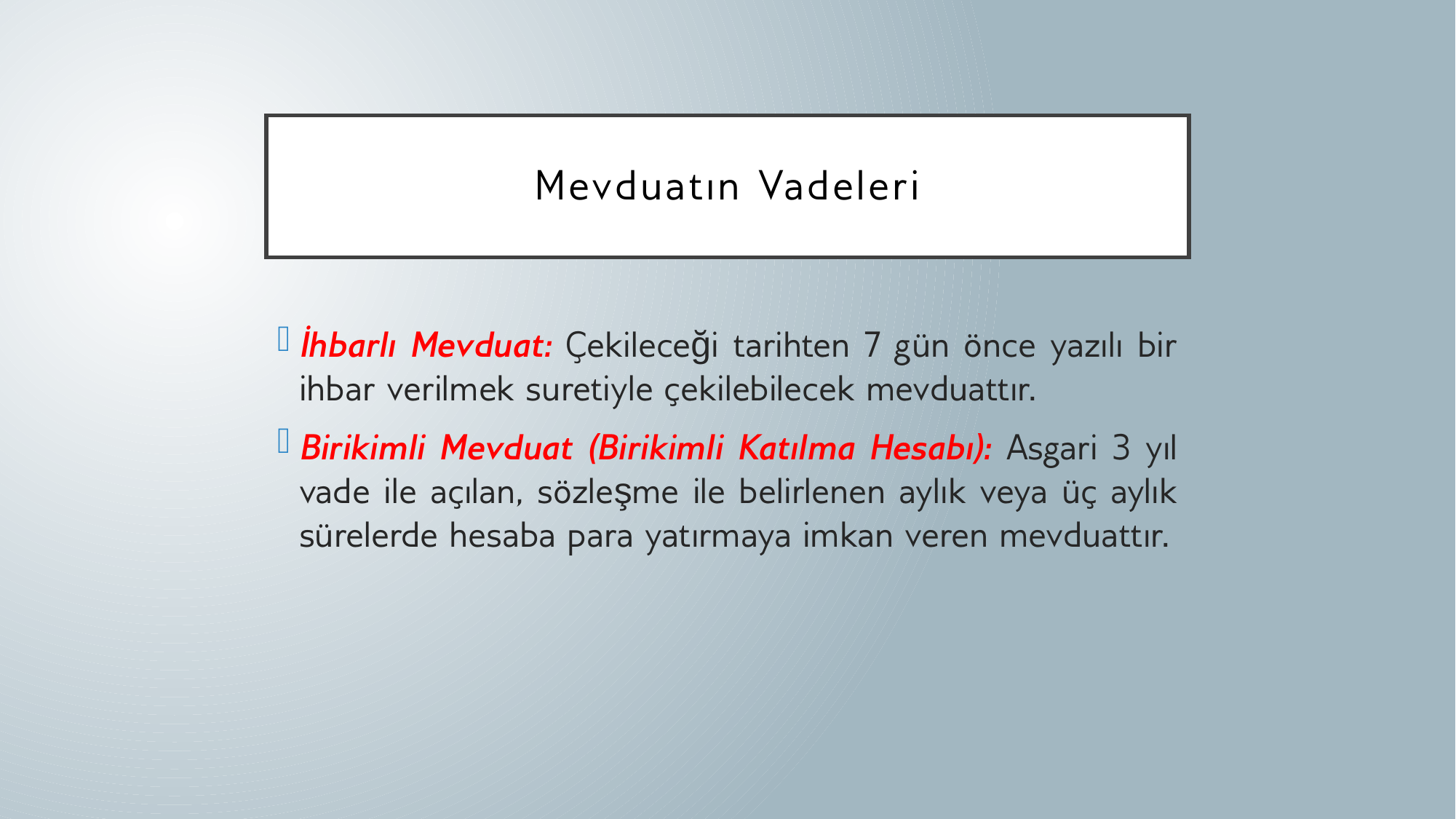

# Mevduatın Vadeleri
İhbarlı Mevduat: Çekileceği tarihten 7 gün önce yazılı bir ihbar verilmek suretiyle çekilebilecek mevduattır.
Birikimli Mevduat (Birikimli Katılma Hesabı): Asgari 3 yıl vade ile açılan, sözleşme ile belirlenen aylık veya üç aylık sürelerde hesaba para yatırmaya imkan veren mevduattır.